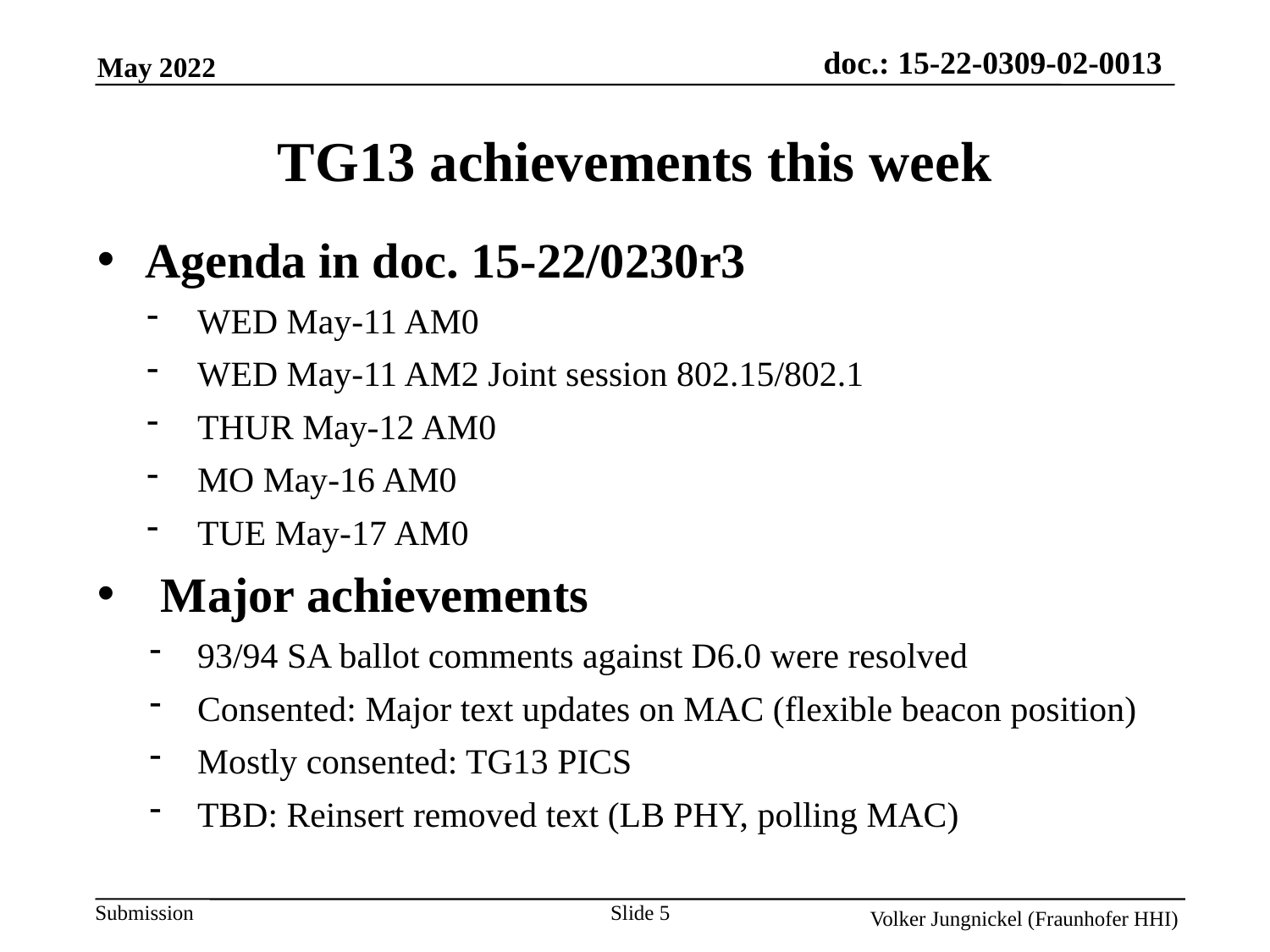

TG13 achievements this week
Agenda in doc. 15-22/0230r3
WED May-11 AM0
WED May-11 AM2 Joint session 802.15/802.1
THUR May-12 AM0
MO May-16 AM0
TUE May-17 AM0
Major achievements
93/94 SA ballot comments against D6.0 were resolved
Consented: Major text updates on MAC (flexible beacon position)
Mostly consented: TG13 PICS
TBD: Reinsert removed text (LB PHY, polling MAC)

Slide 5
Volker Jungnickel (Fraunhofer HHI)